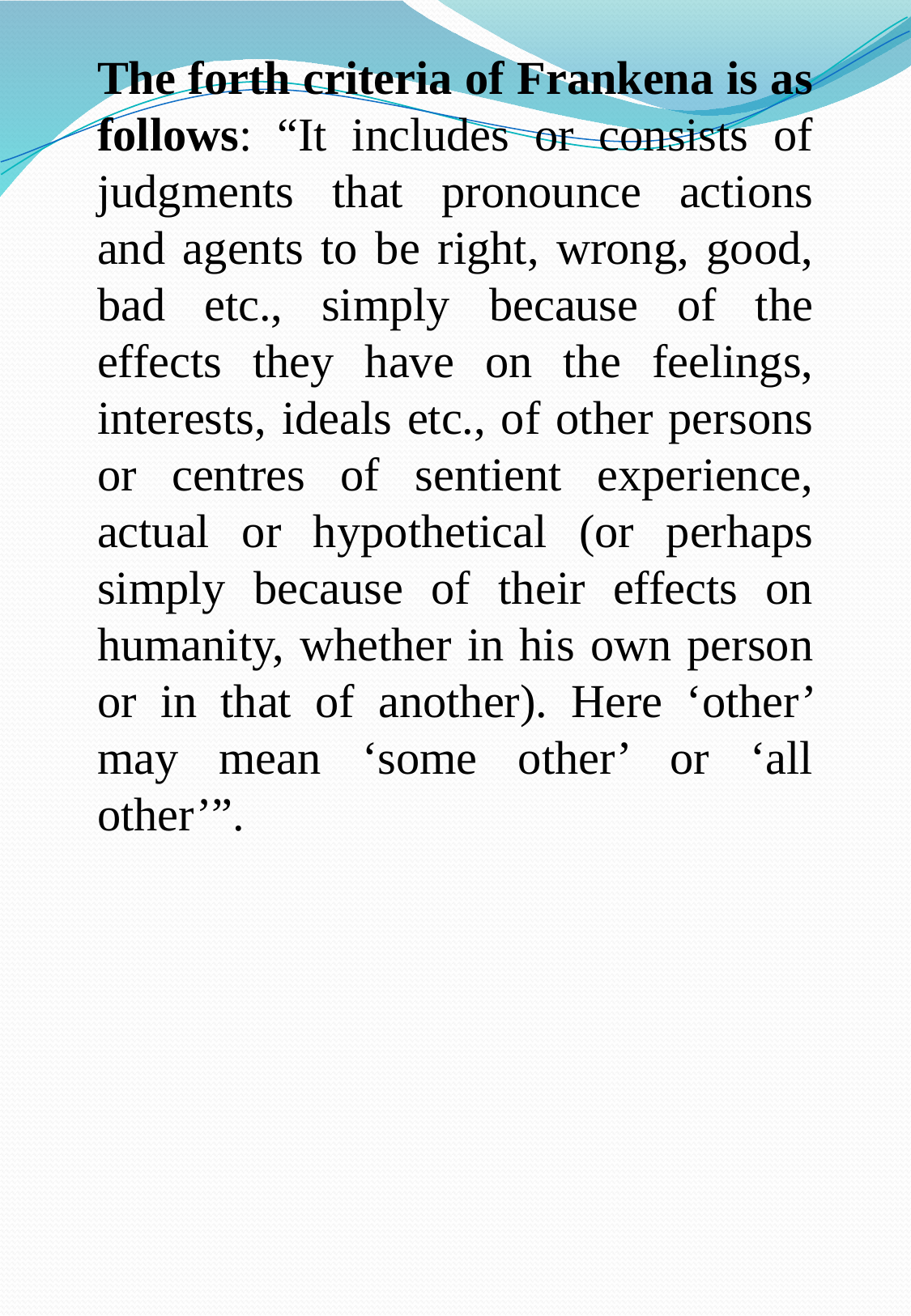

The forth criteria of Frankena is as follows: “It includes or consists of judgments that pronounce actions and agents to be right, wrong, good, bad etc., simply because of the effects they have on the feelings, interests, ideals etc., of other persons or centres of sentient experience, actual or hypothetical (or perhaps simply because of their effects on humanity, whether in his own person or in that of another). Here ‘other’ may mean ‘some other’ or ‘all other’”.